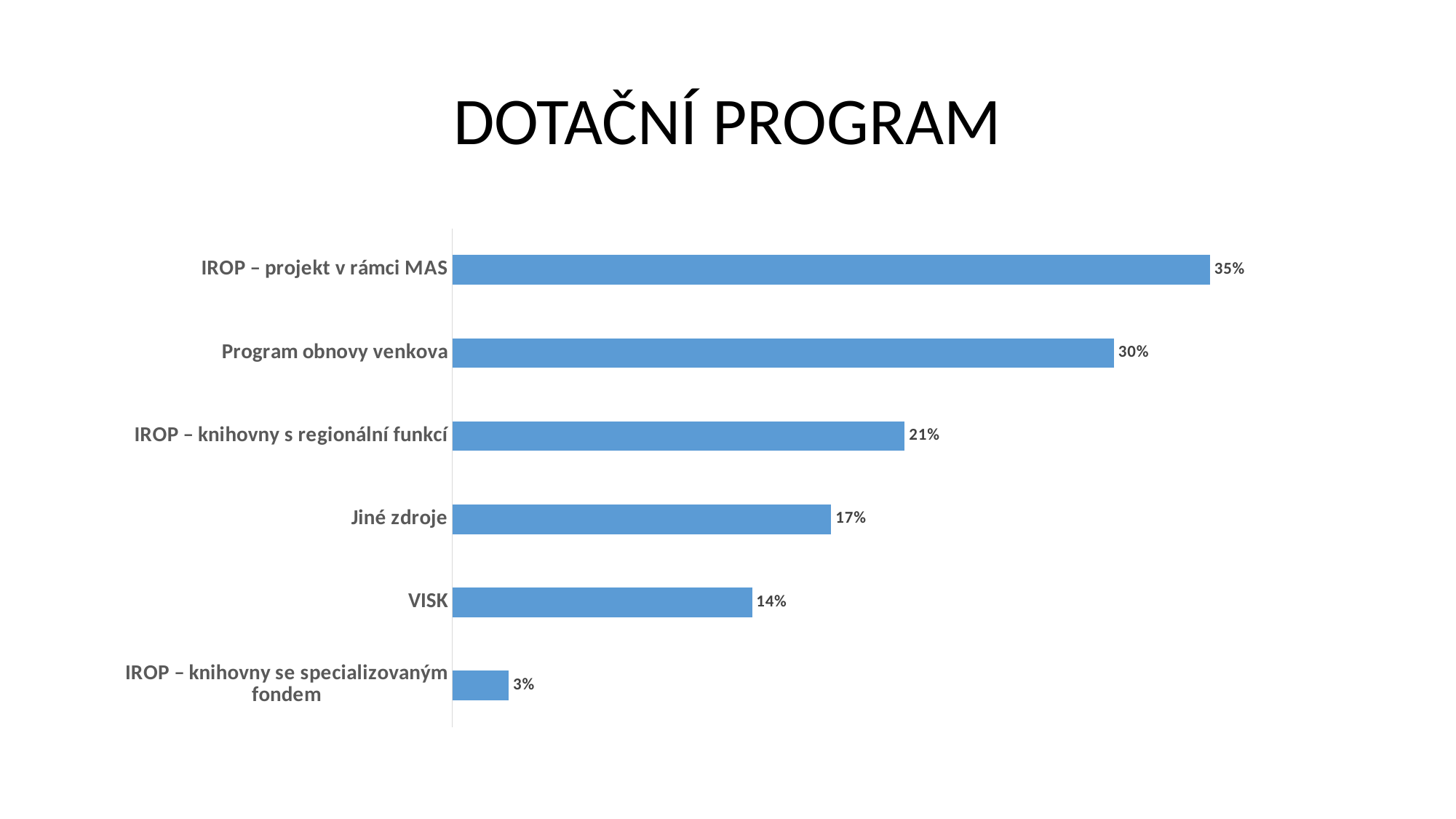

# DOTAČNÍ PROGRAM

### Chart

| Category |  |
|---|---|
| IROP – projekt v rámci MAS | 0.34536082474226804 |
| Program obnovy venkova | 0.3015463917525773 |
| IROP – knihovny s regionální funkcí | 0.20618556701030927 |
| Jiné zdroje | 0.17268041237113402 |
| VISK | 0.13659793814432988 |
| IROP – knihovny se specializovaným fondem | 0.02577319587628866 |